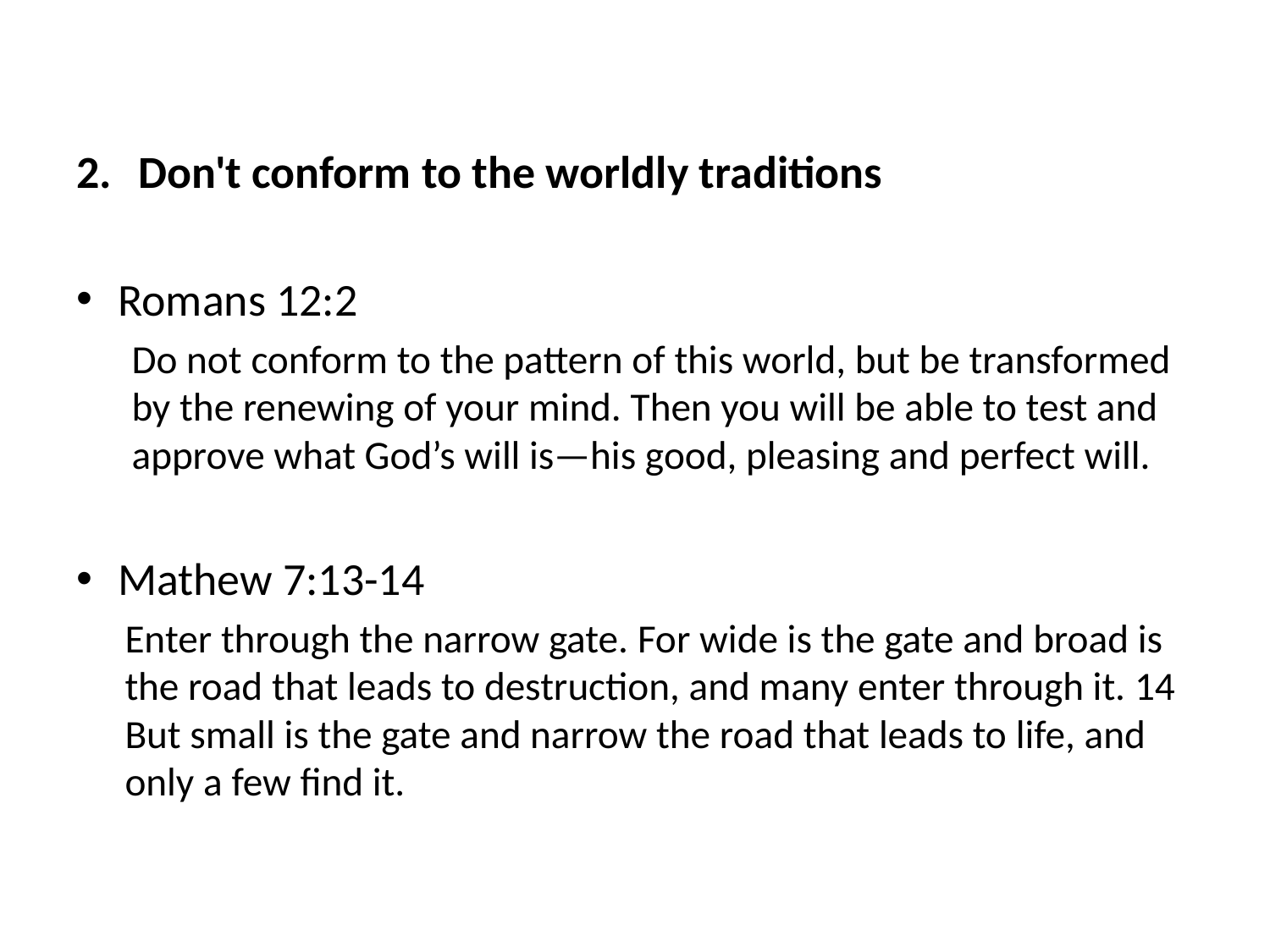

Don't conform to the worldly traditions

Romans 12:2
Do not conform to the pattern of this world, but be transformed by the renewing of your mind. Then you will be able to test and approve what God’s will is—his good, pleasing and perfect will.

Mathew 7:13-14
Enter through the narrow gate. For wide is the gate and broad is the road that leads to destruction, and many enter through it. 14 But small is the gate and narrow the road that leads to life, and only a few find it.